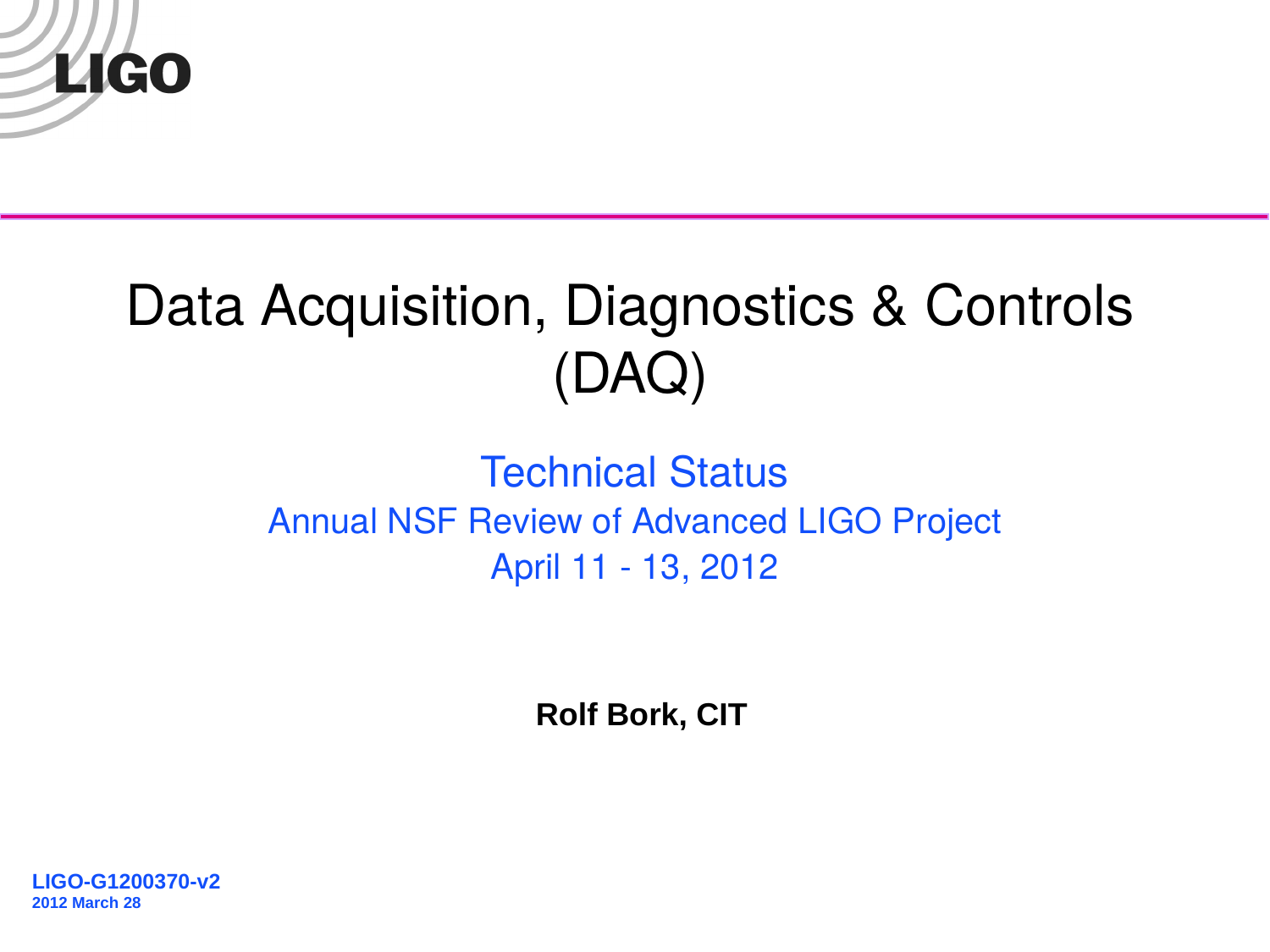

Data Acquisition, Diagnostics & Controls (DAQ)
Technical Status
Annual NSF Review of Advanced LIGO Project
April 11 - 13, 2012
Rolf Bork, CIT
LIGO-G1200370-v2
2012 March 28